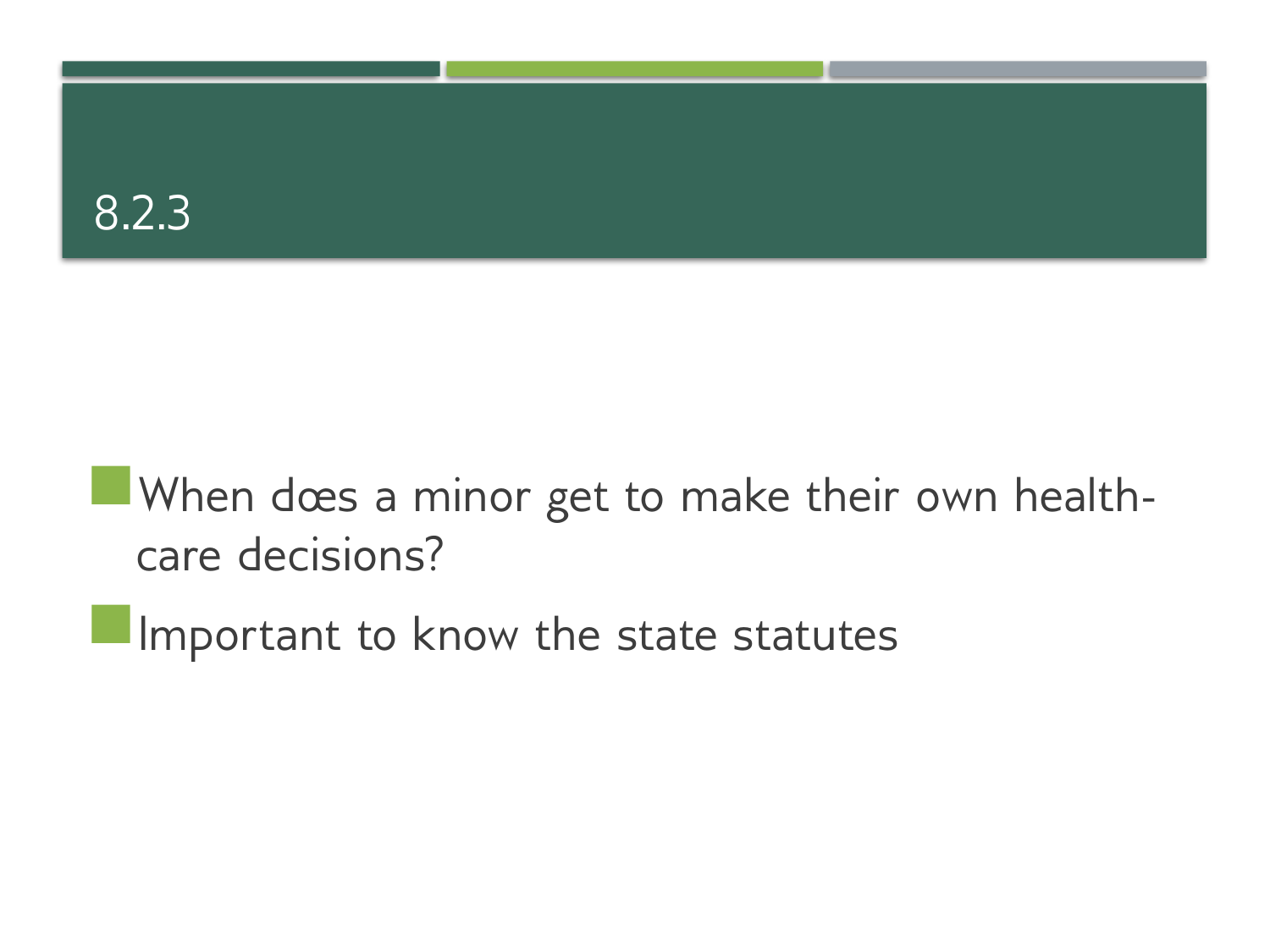

# 8.2.3
When does a minor get to make their own health-care decisions?
Important to know the state statutes